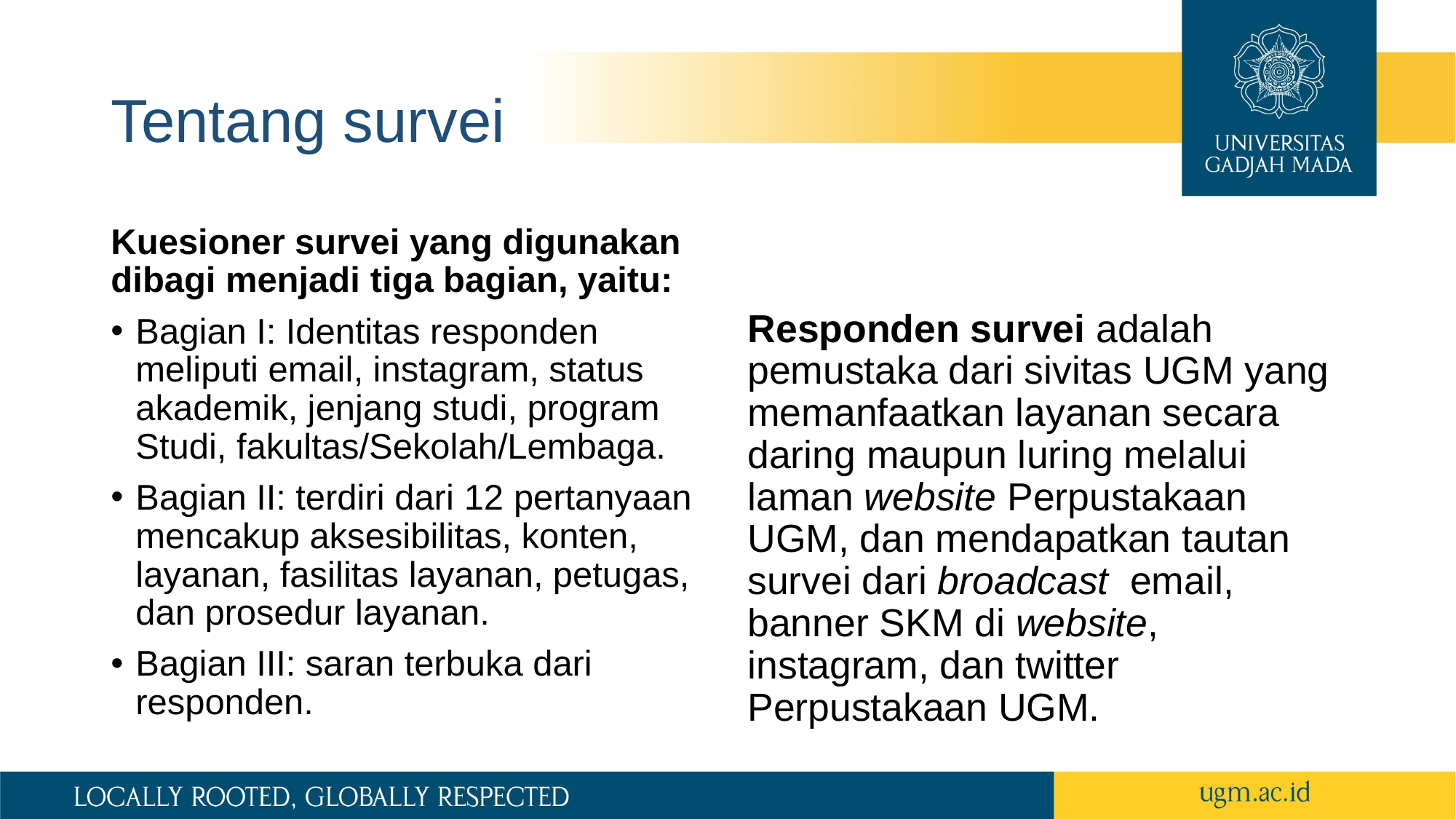

# Tentang survei
Kuesioner survei yang digunakan dibagi menjadi tiga bagian, yaitu:
Bagian I: Identitas responden meliputi email, instagram, status akademik, jenjang studi, program Studi, fakultas/Sekolah/Lembaga.
Bagian II: terdiri dari 12 pertanyaan mencakup aksesibilitas, konten, layanan, fasilitas layanan, petugas, dan prosedur layanan.
Bagian III: saran terbuka dari responden.

Responden survei adalah pemustaka dari sivitas UGM yang memanfaatkan layanan secara daring maupun luring melalui laman website Perpustakaan UGM, dan mendapatkan tautan survei dari broadcast  email, banner SKM di website, instagram, dan twitter Perpustakaan UGM.